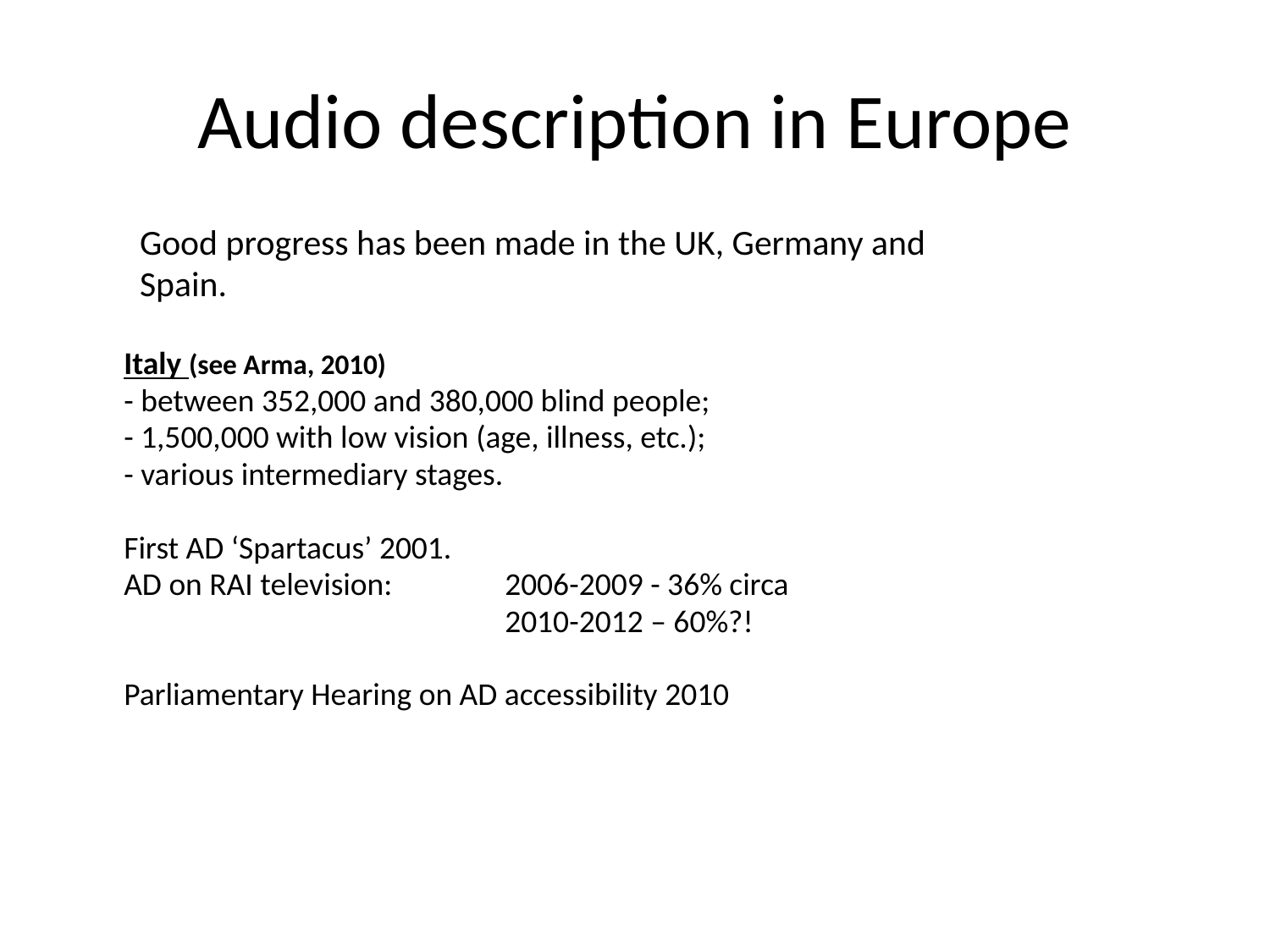

# Audio description in Europe
Good progress has been made in the UK, Germany and
Spain.

	Italy (see Arma, 2010)
	- between 352,000 and 380,000 blind people;
	- 1,500,000 with low vision (age, illness, etc.);
	- various intermediary stages.

	First AD ‘Spartacus’ 2001.
	AD on RAI television:	2006-2009 - 36% circa
				2010-2012 – 60%?!

	Parliamentary Hearing on AD accessibility 2010